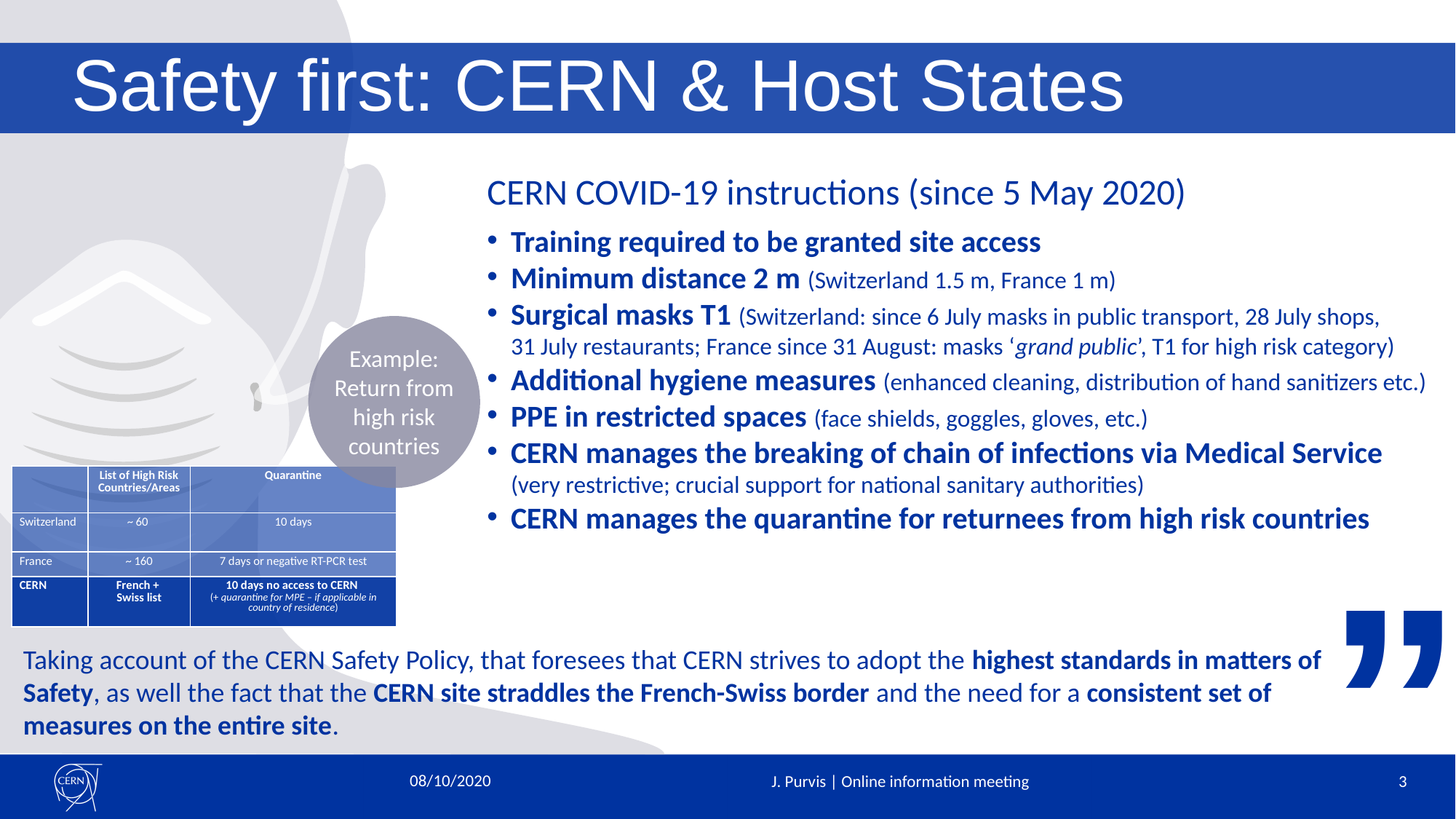

Safety first: CERN & Host States
CERN COVID-19 instructions (since 5 May 2020)
Training required to be granted site access
Minimum distance 2 m (Switzerland 1.5 m, France 1 m)
Surgical masks T1 (Switzerland: since 6 July masks in public transport, 28 July shops,
31 July restaurants; France since 31 August: masks ‘grand public’, T1 for high risk category)
Additional hygiene measures (enhanced cleaning, distribution of hand sanitizers etc.)
PPE in restricted spaces (face shields, goggles, gloves, etc.)
CERN manages the breaking of chain of infections via Medical Service
(very restrictive; crucial support for national sanitary authorities)
CERN manages the quarantine for returnees from high risk countries

Example: Return from high risk countries
|  | List of High Risk Countries/Areas | Quarantine |
| --- | --- | --- |
| Switzerland | ~ 60 | 10 days |
| France | ~ 160 | 7 days or negative RT-PCR test |
| CERN | French + Swiss list | 10 days no access to CERN (+ quarantine for MPE – if applicable in country of residence) |
”
Taking account of the CERN Safety Policy, that foresees that CERN strives to adopt the highest standards in matters of Safety, as well the fact that the CERN site straddles the French-Swiss border and the need for a consistent set of measures on the entire site.
08/10/2020
J. Purvis | Online information meeting
3